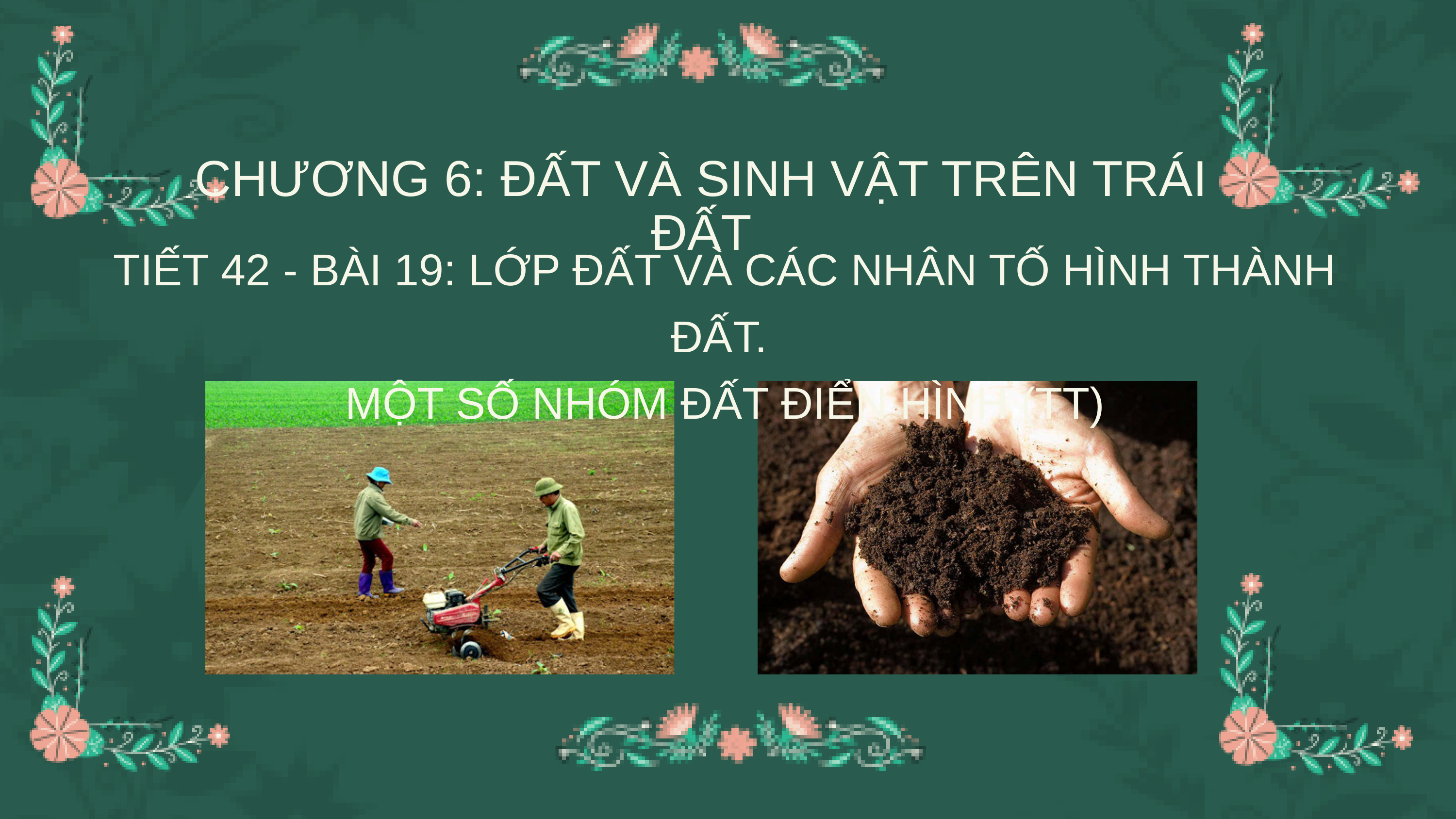

CHƯƠNG 6: ĐẤT VÀ SINH VẬT TRÊN TRÁI ĐẤT

TIẾT 42 - BÀI 19: LỚP ĐẤT VÀ CÁC NHÂN TỐ HÌNH THÀNH ĐẤT.
MỘT SỐ NHÓM ĐẤT ĐIỂN HÌNH (TT)